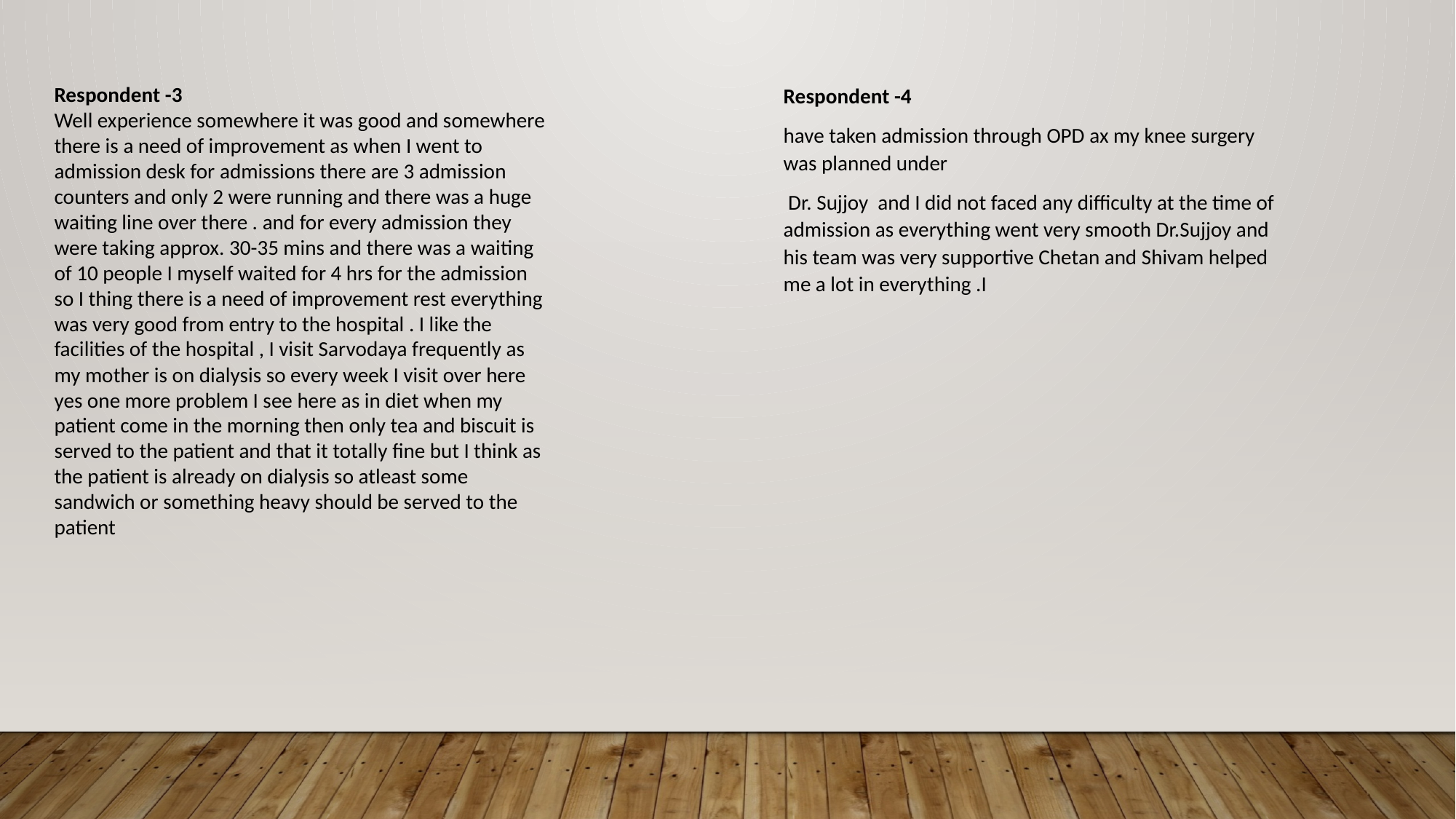

Respondent -3
Well experience somewhere it was good and somewhere there is a need of improvement as when I went to  admission desk for admissions there are 3 admission counters and only 2 were running and there was a huge waiting line over there . and for every admission they were taking approx. 30-35 mins and there was a waiting of 10 people I myself waited for 4 hrs for the admission so I thing there is a need of improvement rest everything was very good from entry to the hospital . I like the facilities of the hospital , I visit Sarvodaya frequently as my mother is on dialysis so every week I visit over here yes one more problem I see here as in diet when my patient come in the morning then only tea and biscuit is served to the patient and that it totally fine but I think as the patient is already on dialysis so atleast some sandwich or something heavy should be served to the patient
Respondent -4
have taken admission through OPD ax my knee surgery was planned under
 Dr. Sujjoy  and I did not faced any difficulty at the time of admission as everything went very smooth Dr.Sujjoy and his team was very supportive Chetan and Shivam helped me a lot in everything .I